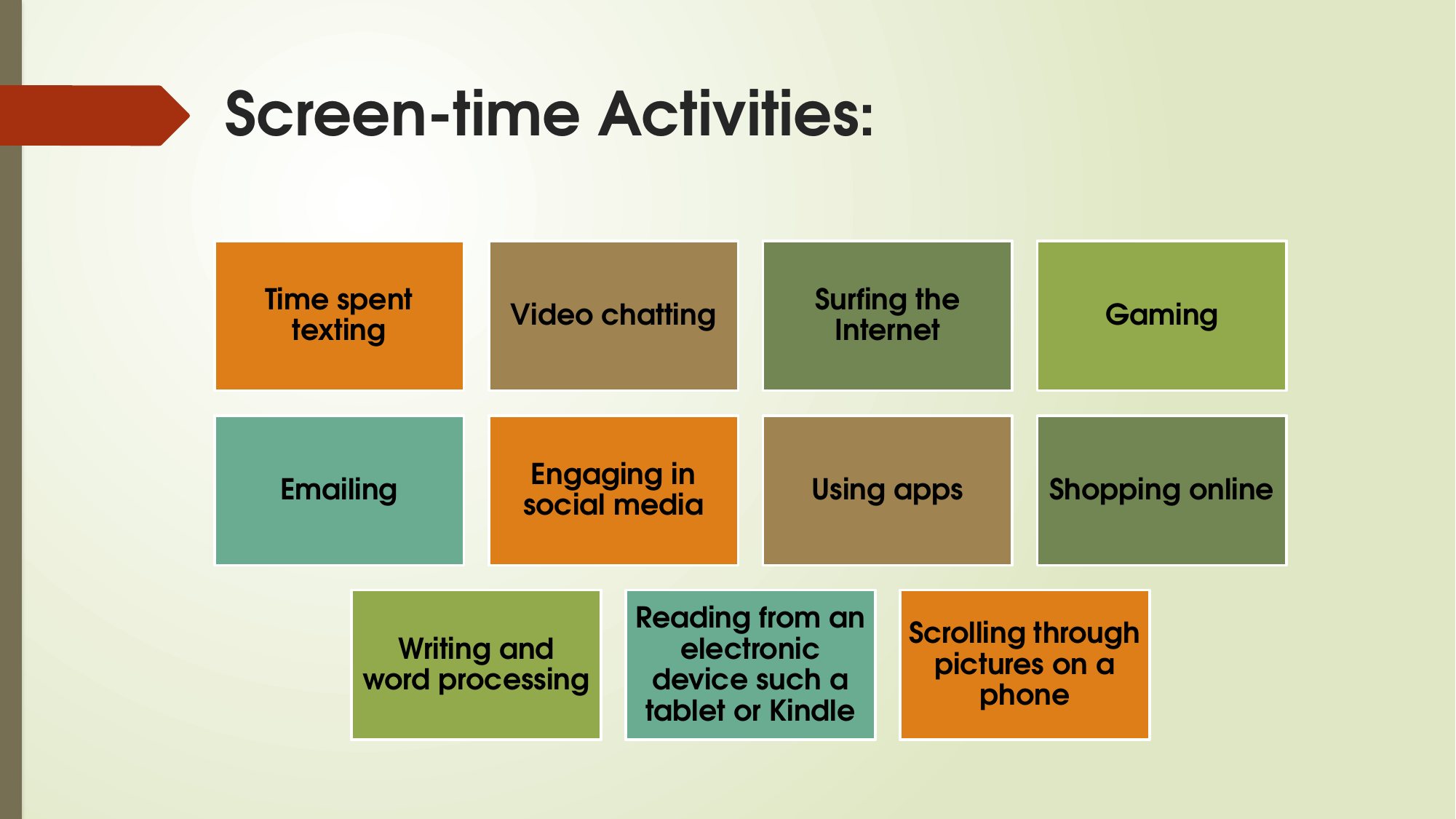

# Screen-time Activities:

Time spent texting
Video chatting
Surfing the Internet
Gaming
Emailing
Engaging in social media
Using apps
Shopping online
Writing and word processing
Reading from an electronic device such a tablet or Kindle
Scrolling through pictures on a phone